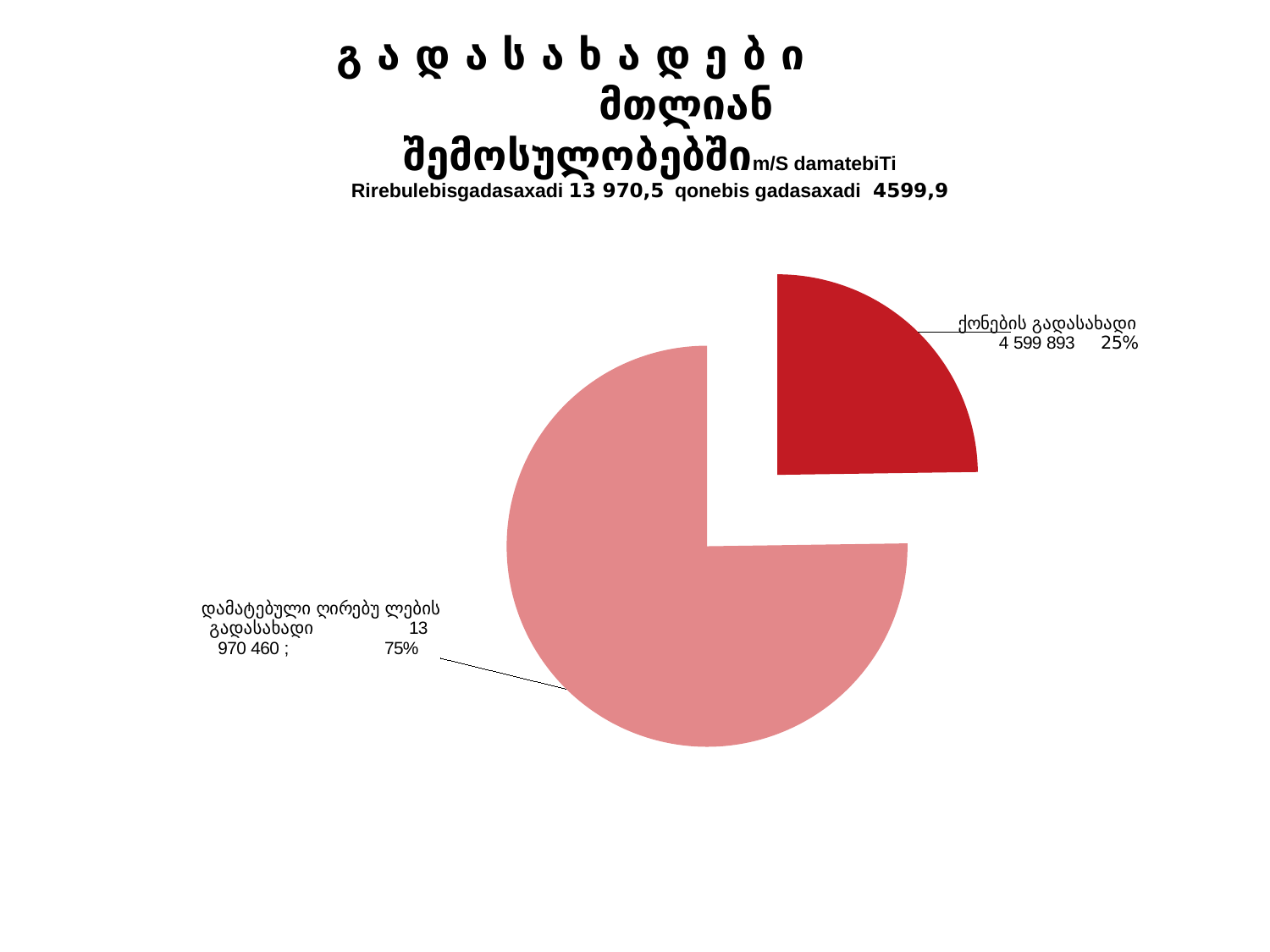

# გ ა დ ა ს ა ხ ა დ ე ბ ი                 მთლიან შემოსულობებშიm/S damatebiTi Rirebulebisgadasaxadi 13 970,5  qonebis gadasaxadi  4599,9

### Chart

| Category |  |  |  |
|---|---|---|---|